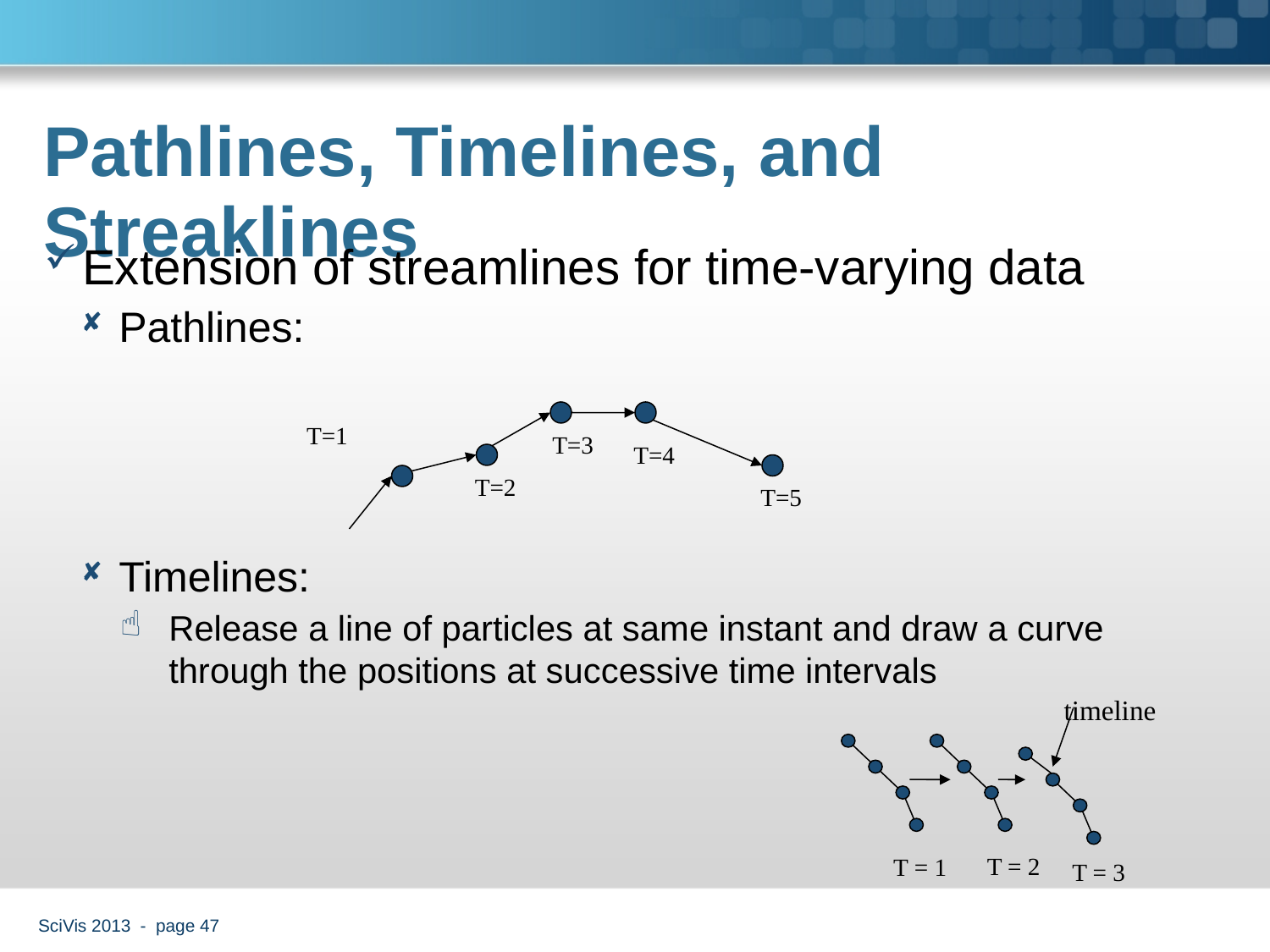

# Pathlines, Timelines, and Streaklines
Extension of streamlines for time-varying data
Pathlines:

Timelines:
Release a line of particles at same instant and draw a curve through the positions at successive time intervals

T=3
T=4

T=2

T=5
T=1
timeline

T = 2
T = 1
T = 3
SciVis 2013  -  page 47